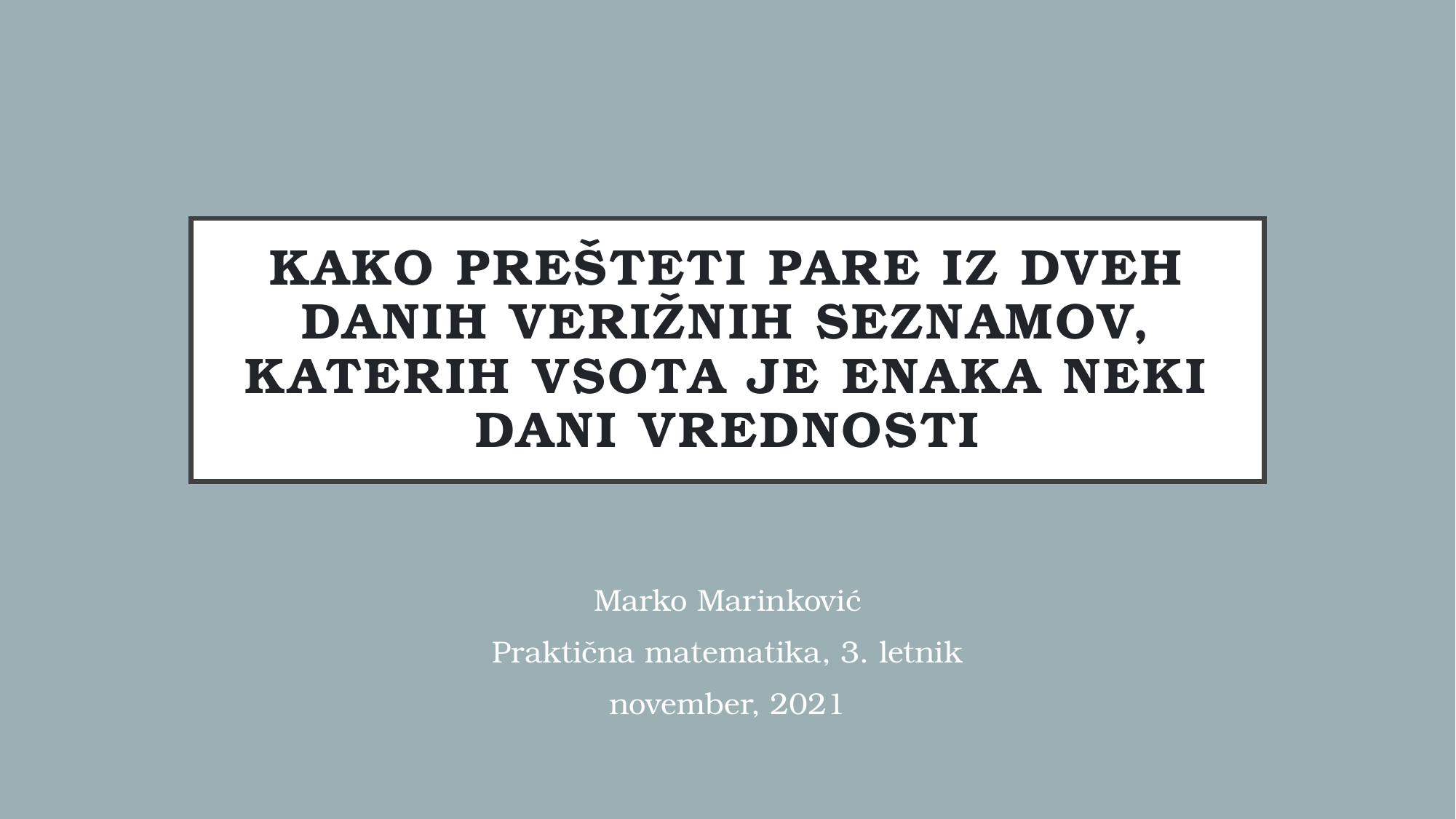

# Kako prešteti pare iz dveh danih verižnih seznamov, katerih vsota je enaka neki dani vrednosti
Marko Marinković
Praktična matematika, 3. letnik
november, 2021